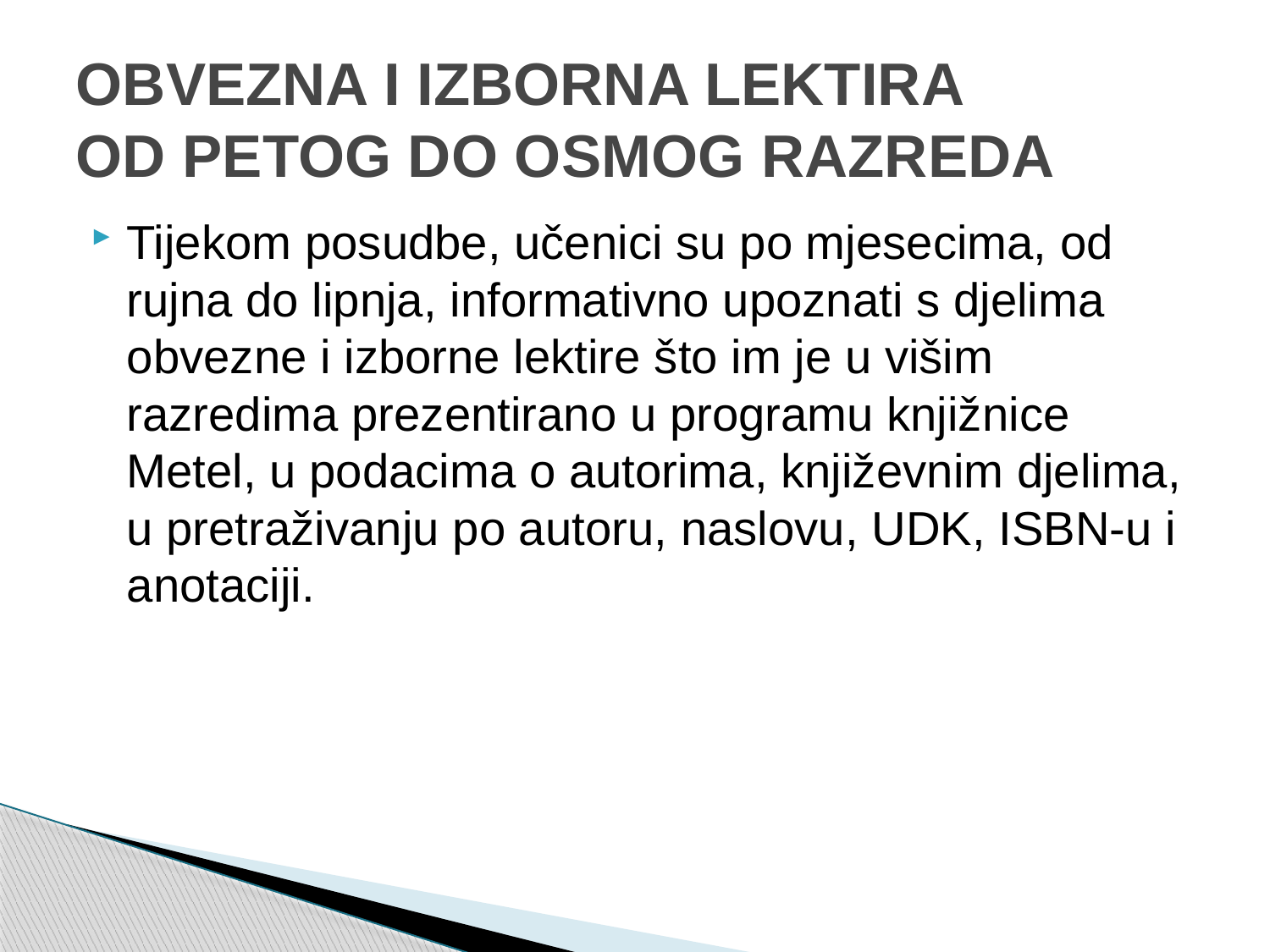

# OBVEZNA I IZBORNA LEKTIRA OD PETOG DO OSMOG RAZREDA
Tijekom posudbe, učenici su po mjesecima, od rujna do lipnja, informativno upoznati s djelima obvezne i izborne lektire što im je u višim razredima prezentirano u programu knjižnice Metel, u podacima o autorima, književnim djelima, u pretraživanju po autoru, naslovu, UDK, ISBN-u i anotaciji.